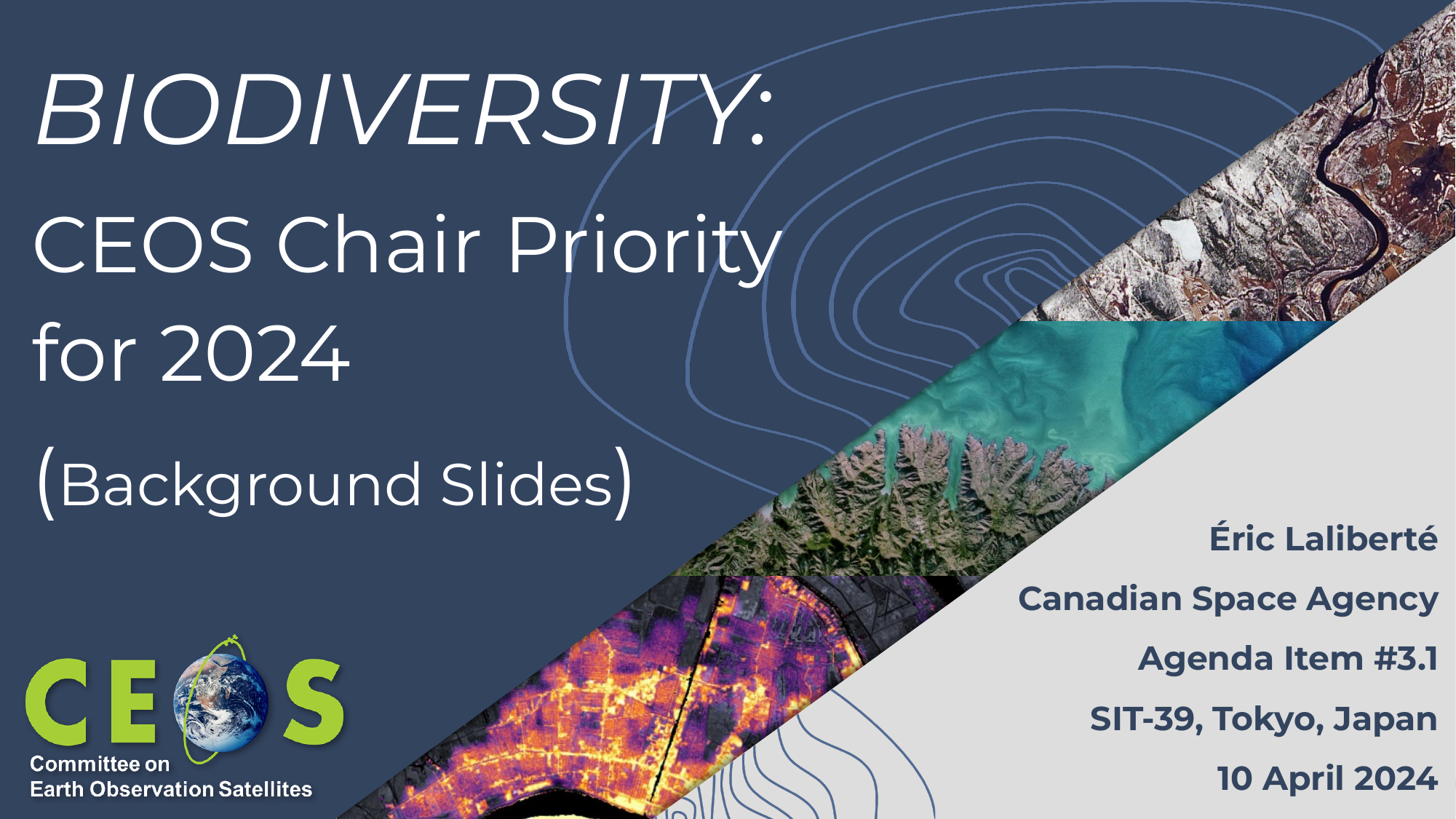

# BIODIVERSITY:
CEOS Chair Priority for 2024
(Background Slides)

Éric Laliberté
Canadian Space Agency
Agenda Item #3.1
SIT-39, Tokyo, Japan
10 April 2024